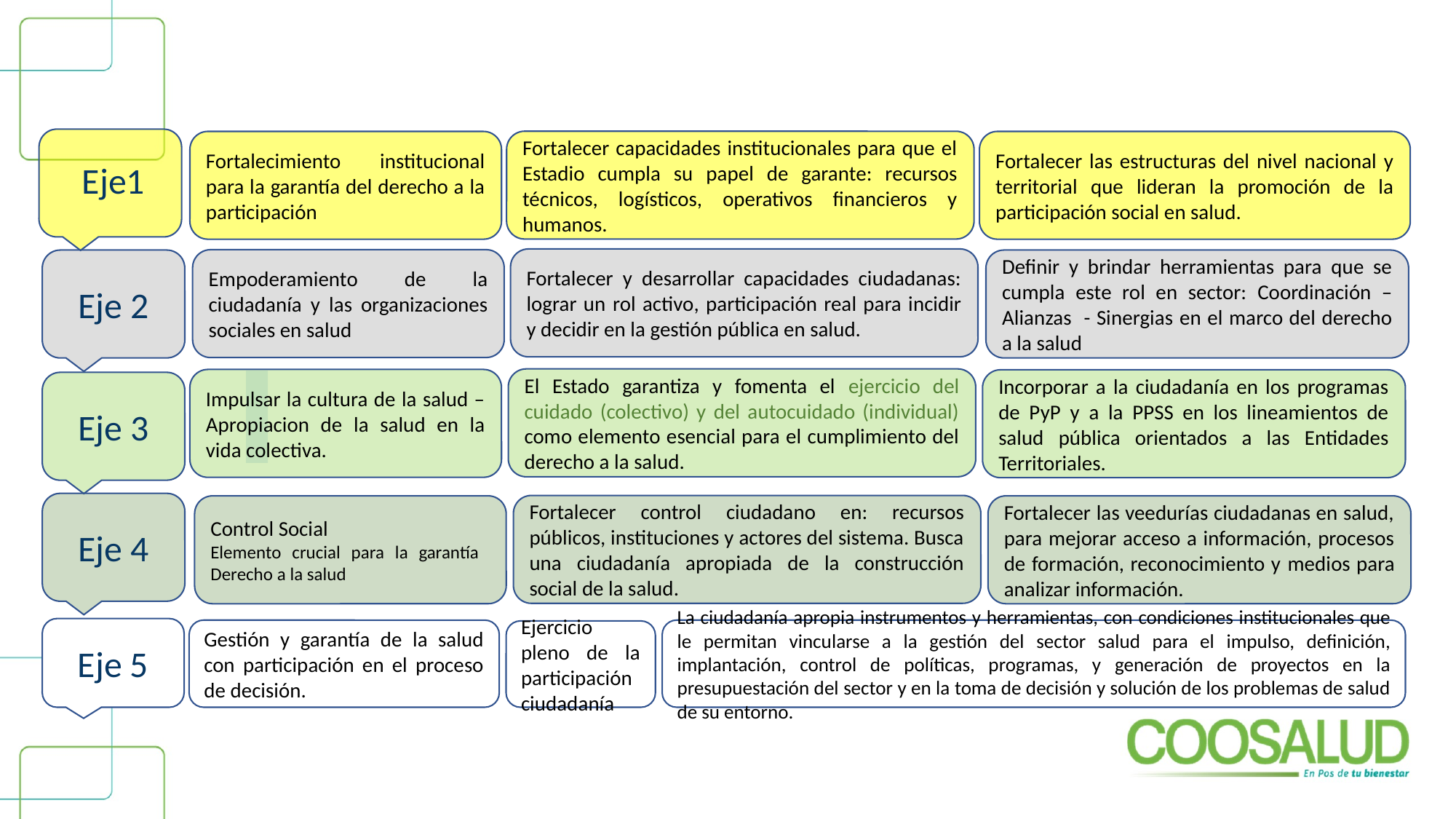

Fortalecer capacidades institucionales para que el Estadio cumpla su papel de garante: recursos técnicos, logísticos, operativos financieros y humanos.
Fortalecimiento institucional para la garantía del derecho a la participación
Fortalecer las estructuras del nivel nacional y territorial que lideran la promoción de la participación social en salud.
Eje1
Fortalecer y desarrollar capacidades ciudadanas: lograr un rol activo, participación real para incidir y decidir en la gestión pública en salud.
Empoderamiento de la ciudadanía y las organizaciones sociales en salud
Definir y brindar herramientas para que se cumpla este rol en sector: Coordinación – Alianzas  - Sinergias en el marco del derecho a la salud
Eje 2
El Estado garantiza y fomenta el ejercicio del cuidado (colectivo) y del autocuidado (individual) como elemento esencial para el cumplimiento del derecho a la salud.
Impulsar la cultura de la salud – Apropiacion de la salud en la vida colectiva.
Incorporar a la ciudadanía en los programas de PyP y a la PPSS en los lineamientos de salud pública orientados a las Entidades Territoriales.
Eje 3

Eje 4

Fortalecer control ciudadano en: recursos públicos, instituciones y actores del sistema. Busca una ciudadanía apropiada de la construcción social de la salud.

Control Social
Elemento crucial para la garantía  Derecho a la salud
Fortalecer las veedurías ciudadanas en salud, para mejorar acceso a información, procesos de formación, reconocimiento y medios para analizar información.
Eje 5
Gestión y garantía de la salud con participación en el proceso de decisión.
La ciudadanía apropia instrumentos y herramientas, con condiciones institucionales que le permitan vincularse a la gestión del sector salud para el impulso, definición, implantación, control de políticas, programas, y generación de proyectos en la presupuestación del sector y en la toma de decisión y solución de los problemas de salud de su entorno.
Ejercicio pleno de la participación ciudadanía